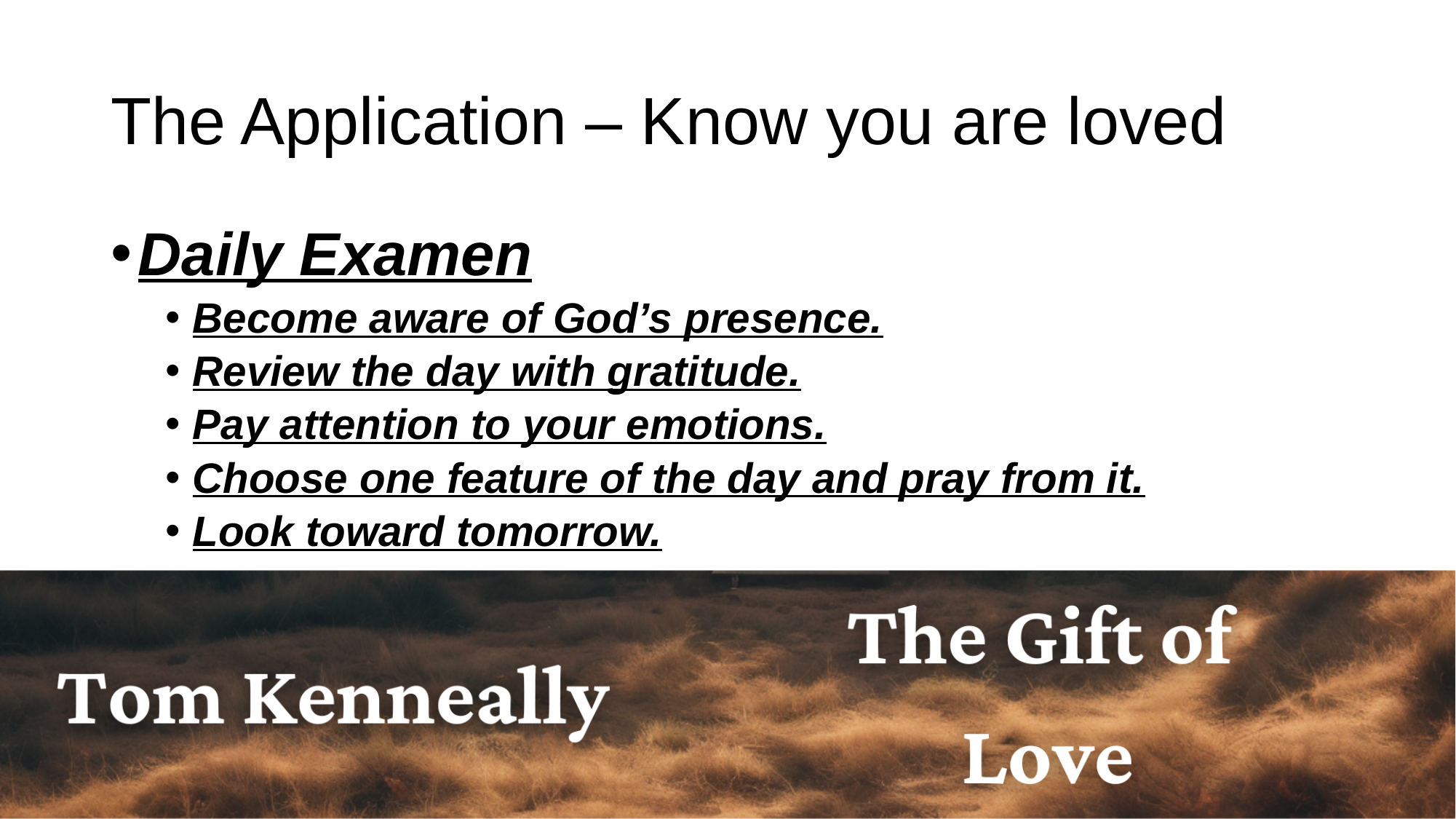

# The Application – Know you are loved
Daily Examen
Become aware of God’s presence.
Review the day with gratitude.
Pay attention to your emotions.
Choose one feature of the day and pray from it.
Look toward tomorrow.